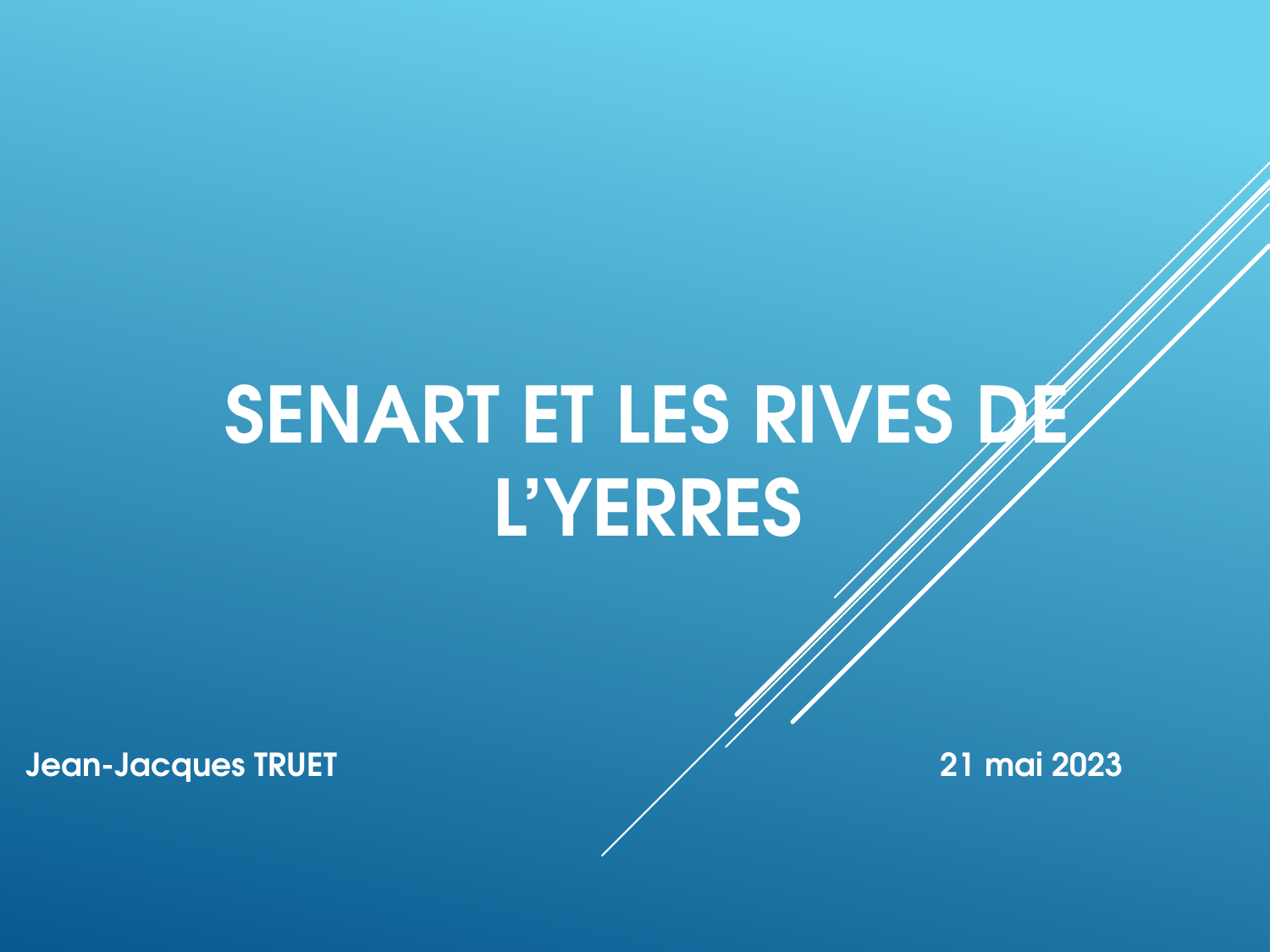

# Senart et les rives de l’yerres
Jean-Jacques TRUET                                                                    21 mai 2023